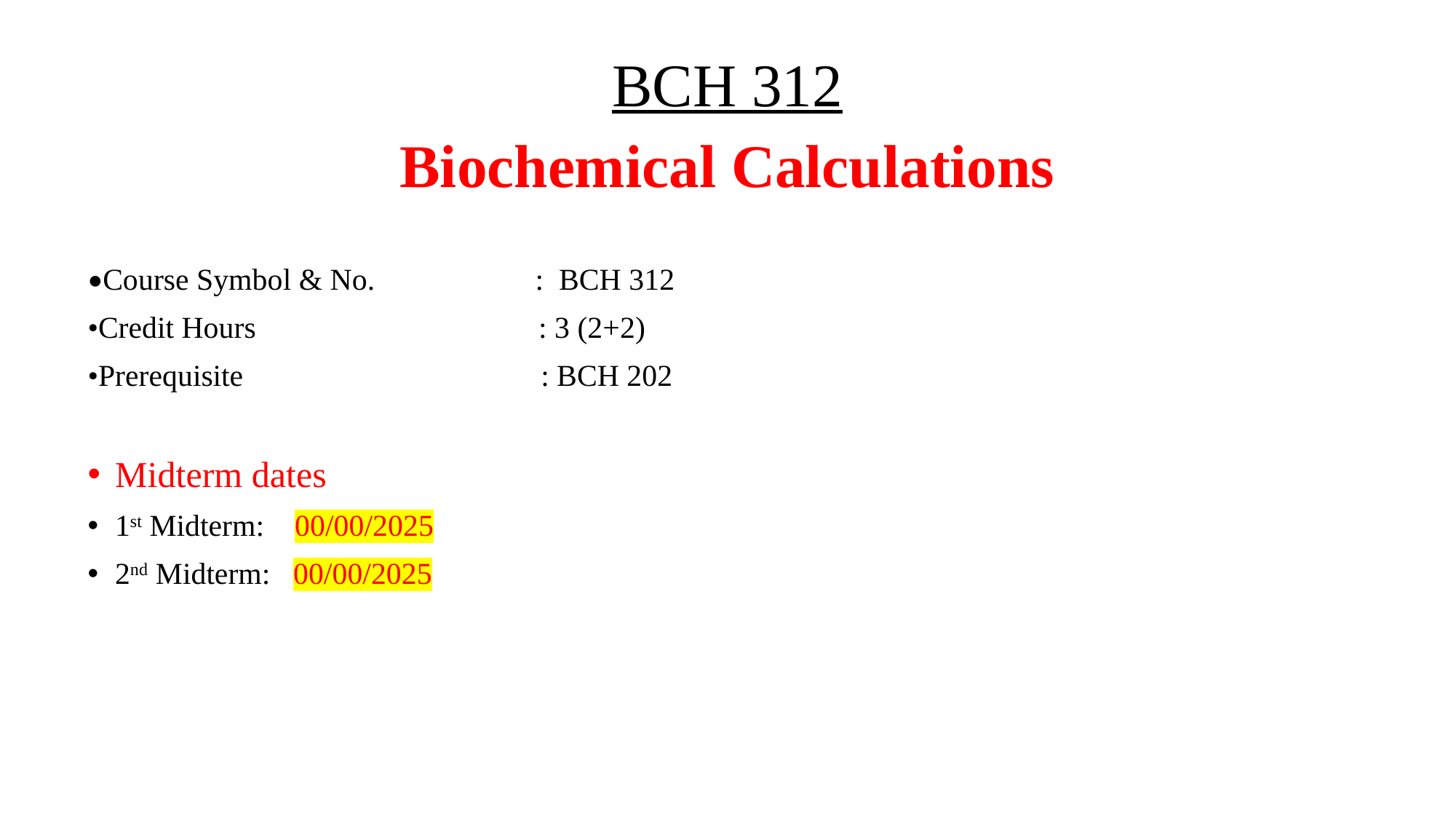

BCH 312
Biochemical Calculations

•Course Symbol & No.                     :  BCH 312
•Credit Hours                                     : 3 (2+2)
•Prerequisite                                       : BCH 202

Midterm dates
1st Midterm:    00/00/2025
2nd Midterm:   00/00/2025